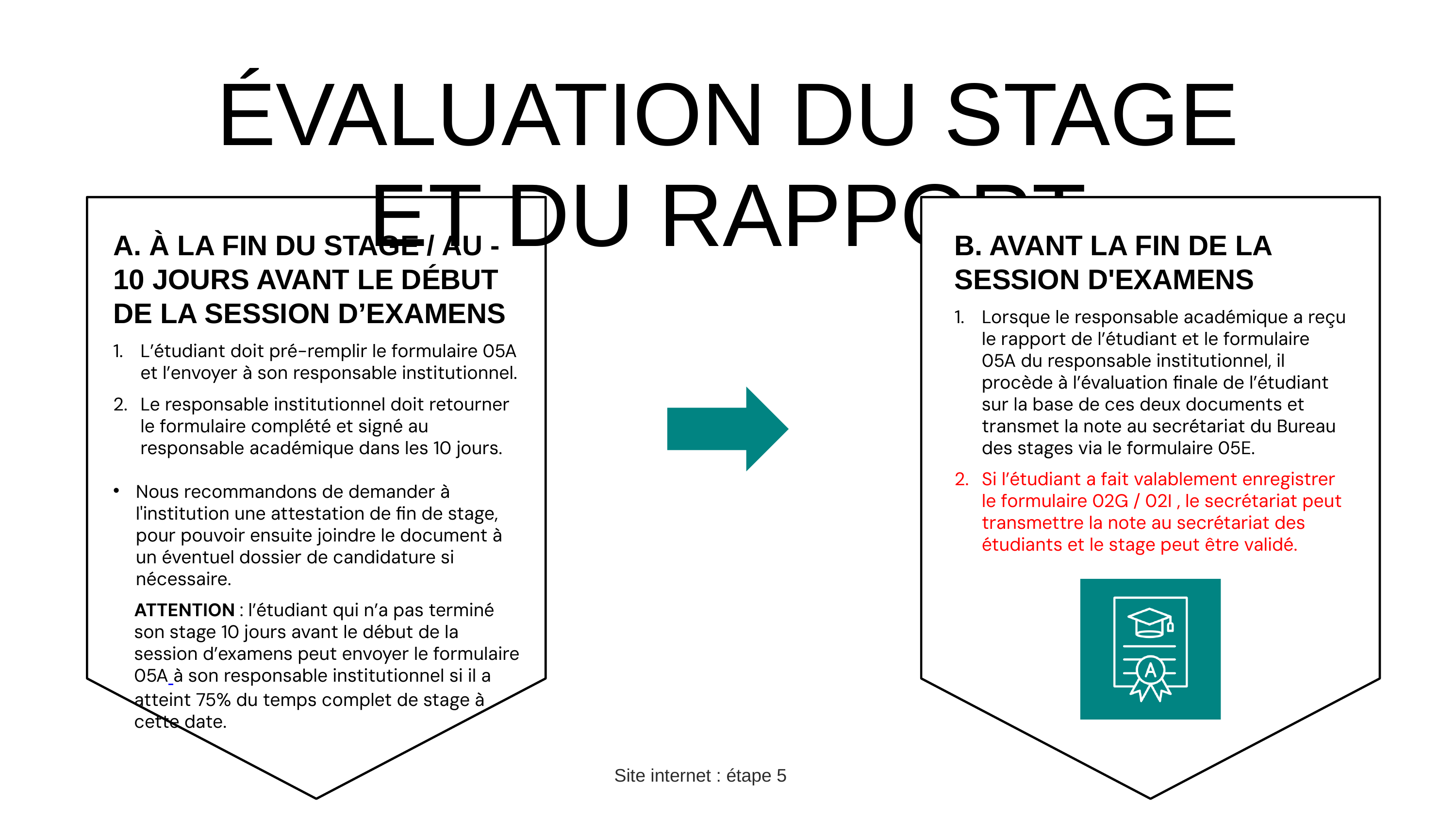

ÉVALUATION DU STAGE ET DU RAPPORT

A. À LA FIN DU STAGE / AU -10 JOURS AVANT LE DÉBUT DE LA SESSION D’EXAMENS

L’étudiant doit pré-remplir le formulaire 05A et l’envoyer à son responsable institutionnel.

Le responsable institutionnel doit retourner le formulaire complété et signé au responsable académique dans les 10 jours.

Nous recommandons de demander à l'institution une attestation de fin de stage, pour pouvoir ensuite joindre le document à un éventuel dossier de candidature si nécessaire.

ATTENTION : l’étudiant​​​​​​ qui n’a pas terminé son stage 10 jours avant le début de la session d’examens peut envoyer le formulaire 05A à son responsable institutionnel​​​​ si il a atteint 75% du temps complet de stage à cette date.
B. AVANT LA FIN DE LA SESSION D'EXAMENS

Lorsque le responsable académique a reçu le rapport de l’étudiant et le formulaire 05A du responsable institutionnel, il  procède à l’évaluation finale de l’étudiant sur la base de ces deux documents et transmet la note au secrétariat du Bureau des stages via le formulaire 05E.

Si l’étudiant a fait valablement enregistrer le formulaire 02G / 02I , le secrétariat peut transmettre la note au secrétariat des étudiants et le stage peut être validé.

Site internet : étape 5